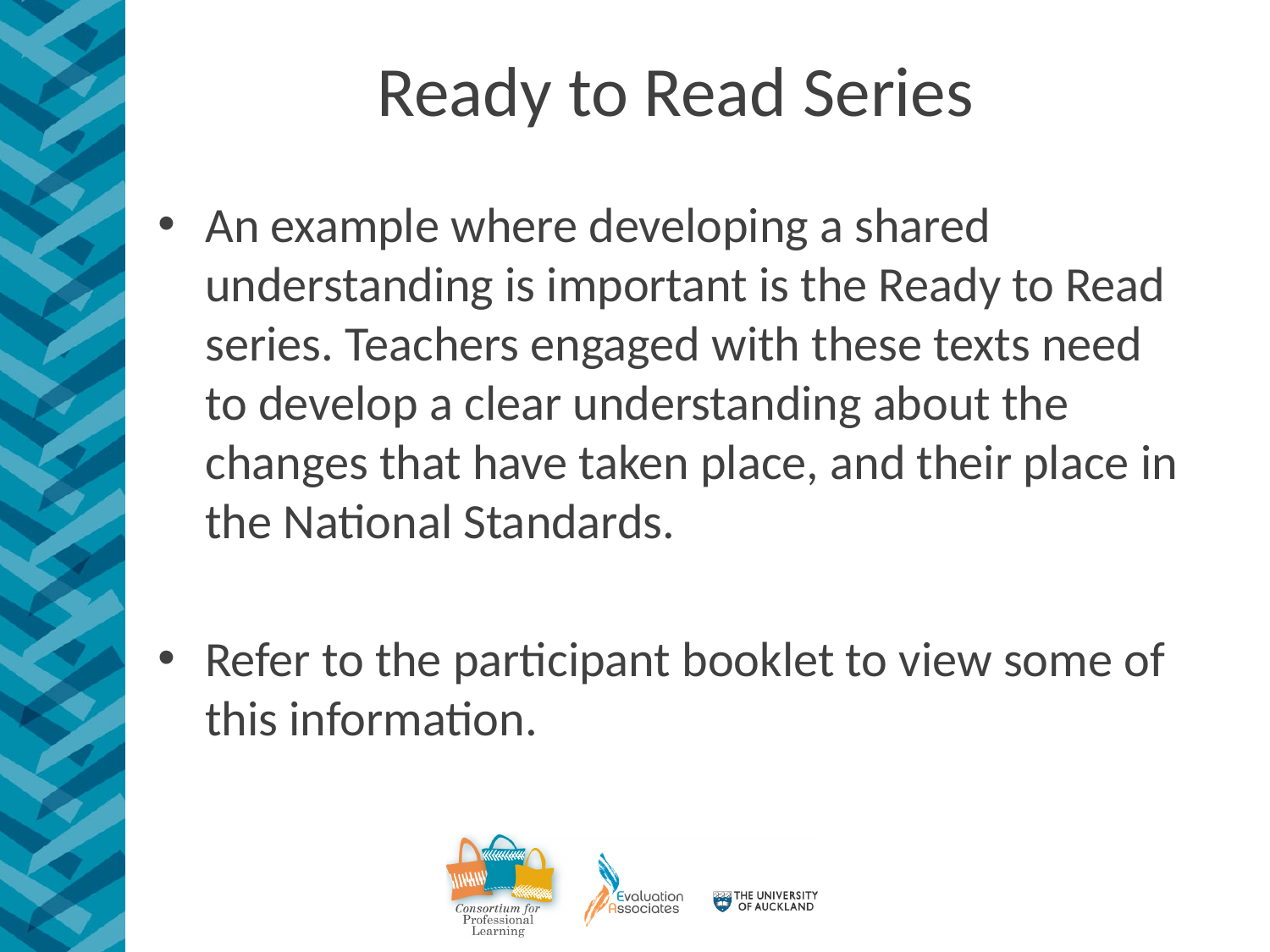

# Ready to Read Series
An example where developing a shared understanding is important is the Ready to Read series. Teachers engaged with these texts need to develop a clear understanding about the changes that have taken place, and their place in the National Standards.

Refer to the participant booklet to view some of this information.